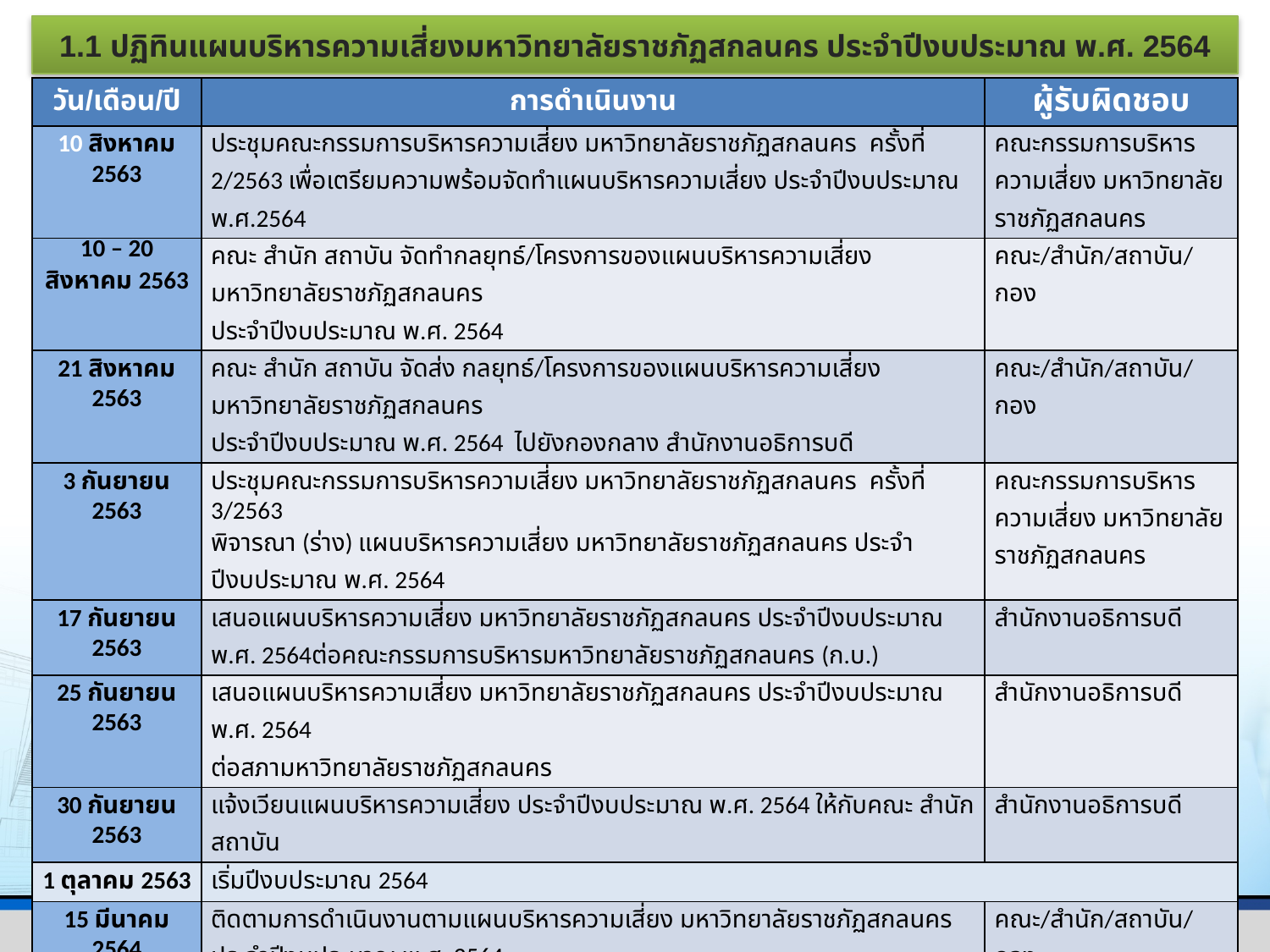

1.1 ปฏิทินแผนบริหารความเสี่ยงมหาวิทยาลัยราชภัฏสกลนคร ประจำปีงบประมาณ พ.ศ. 2564
| วัน/เดือน/ปี | การดำเนินงาน | ผู้รับผิดชอบ |
| --- | --- | --- |
| 10 สิงหาคม 2563 | ประชุมคณะกรรมการบริหารความเสี่ยง มหาวิทยาลัยราชภัฏสกลนคร ครั้งที่ 2/2563 เพื่อเตรียมความพร้อมจัดทำแผนบริหารความเสี่ยง ประจำปีงบประมาณ พ.ศ.2564 | คณะกรรมการบริหารความเสี่ยง มหาวิทยาลัยราชภัฏสกลนคร |
| 10 – 20 สิงหาคม 2563 | คณะ สำนัก สถาบัน จัดทำกลยุทธ์/โครงการของแผนบริหารความเสี่ยงมหาวิทยาลัยราชภัฏสกลนคร ประจำปีงบประมาณ พ.ศ. 2564 | คณะ/สำนัก/สถาบัน/กอง |
| 21 สิงหาคม 2563 | คณะ สำนัก สถาบัน จัดส่ง กลยุทธ์/โครงการของแผนบริหารความเสี่ยงมหาวิทยาลัยราชภัฏสกลนคร ประจำปีงบประมาณ พ.ศ. 2564 ไปยังกองกลาง สำนักงานอธิการบดี | คณะ/สำนัก/สถาบัน/กอง |
| 3 กันยายน 2563 | ประชุมคณะกรรมการบริหารความเสี่ยง มหาวิทยาลัยราชภัฏสกลนคร ครั้งที่ 3/2563 พิจารณา (ร่าง) แผนบริหารความเสี่ยง มหาวิทยาลัยราชภัฏสกลนคร ประจำปีงบประมาณ พ.ศ. 2564 | คณะกรรมการบริหารความเสี่ยง มหาวิทยาลัยราชภัฏสกลนคร |
| 17 กันยายน 2563 | เสนอแผนบริหารความเสี่ยง มหาวิทยาลัยราชภัฏสกลนคร ประจำปีงบประมาณ พ.ศ. 2564ต่อคณะกรรมการบริหารมหาวิทยาลัยราชภัฏสกลนคร (ก.บ.) | สำนักงานอธิการบดี |
| 25 กันยายน 2563 | เสนอแผนบริหารความเสี่ยง มหาวิทยาลัยราชภัฏสกลนคร ประจำปีงบประมาณ พ.ศ. 2564 ต่อสภามหาวิทยาลัยราชภัฏสกลนคร | สำนักงานอธิการบดี |
| 30 กันยายน 2563 | แจ้งเวียนแผนบริหารความเสี่ยง ประจำปีงบประมาณ พ.ศ. 2564 ให้กับคณะ สำนัก สถาบัน | สำนักงานอธิการบดี |
| 1 ตุลาคม 2563 | เริ่มปีงบประมาณ 2564 |  |
| 15 มีนาคม 2564 | ติดตามการดำเนินงานตามแผนบริหารความเสี่ยง มหาวิทยาลัยราชภัฏสกลนคร ประจำปีงบประมาณ พ.ศ. 2564 รอบ 6 เดือน (1 ตุลาคม 2563 – 31 มีนาคม 2564) | คณะ/สำนัก/สถาบัน/กอง |
| 31 มีนาคม 2564 | ทบทวนการดำเนินงานตามแผนบริหารความเสี่ยง มหาวิทยาลัยราชภัฏสกลนคร ประจำปีงบประมาณ พ.ศ. 2564 รอบ 6 เดือน (1 ตุลาคม 2563 – 31 มีนาคม 2564) | คณะกรรมการบริหารความเสี่ยง มหาวิทยาลัยราชภัฏสกลนคร |
| 6 เมษายน 2564 | ประชุมคณะกรรมการบริหารความเสี่ยง มหาวิทยาลัยราชภัฏสกลนคร ครั้งที่ 1/2564 เพื่อรายงานผลและทบทวนทบทวนแผนบริหารความเสี่ยง (รอบ 6 เดือน) ประจำปีงบประมาณ พ.ศ. 2564 | คณะกรรมการบริหารความเสี่ยง มหาวิทยาลัยราชภัฏสกลนคร |
| 22 เมษายน 2564 | รายงานผลและทบทวนแผนบริหารความเสี่ยง มหาวิทยาลัยราชภัฏสกลนคร ประจำปีงบประมาณ พ.ศ. 2564 (ทบทวนรอบ 6 เดือน) ต่อคณะกรรมการบริหารมหาวิทยาลัยราชภัฏสกลนคร (ก.บ.) | สำนักงานอธิการบดี |